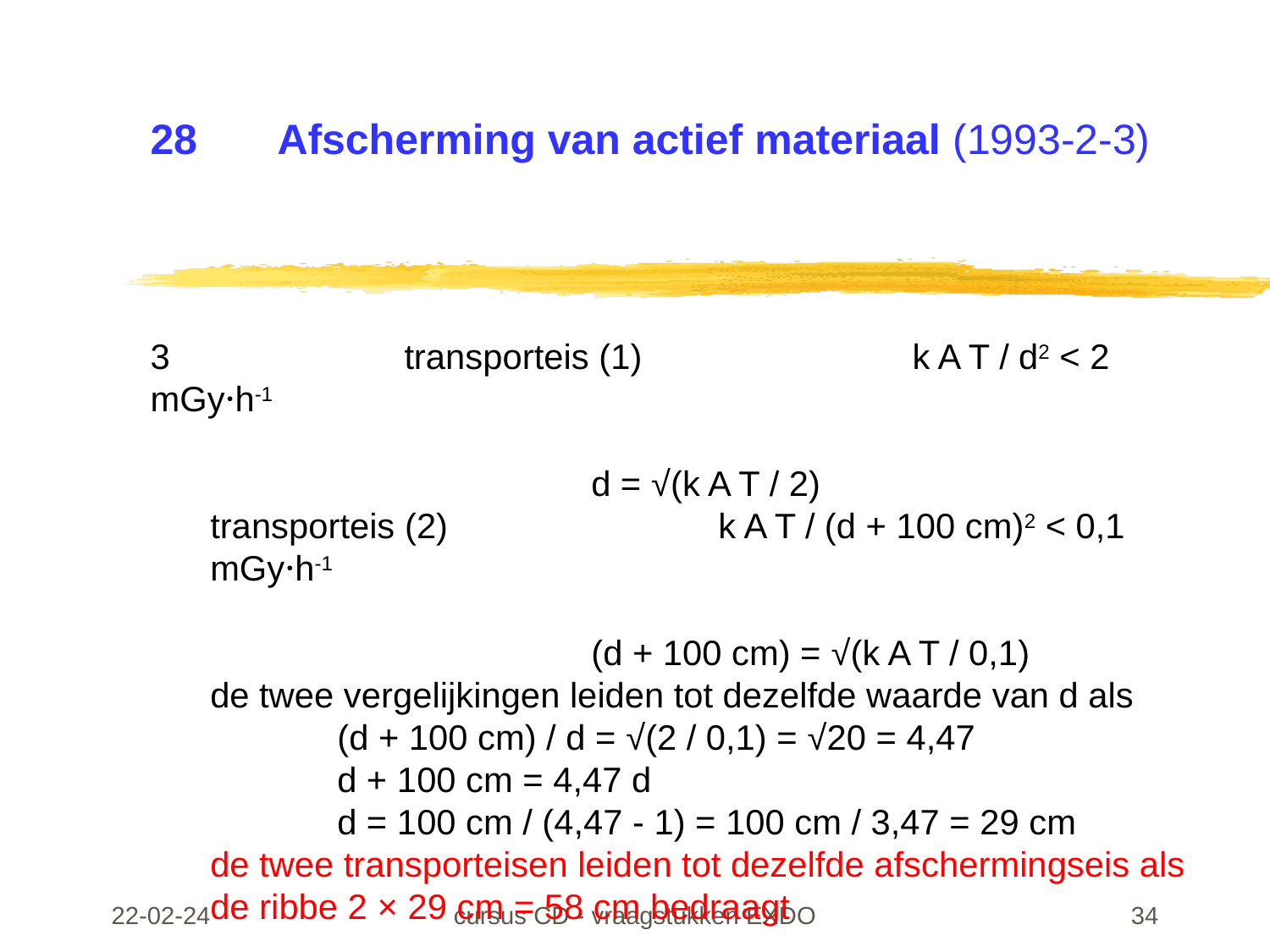

# 28	Afscherming van actief materiaal (1993-2-3)
3		transporteis (1)			k A T / d2 < 2 mGy·h-1
										d = √(k A T / 2)
transporteis (2)			k A T / (d + 100 cm)2 < 0,1 mGy·h-1
										(d + 100 cm) = √(k A T / 0,1)
de twee vergelijkingen leiden tot dezelfde waarde van d als
	(d + 100 cm) / d = √(2 / 0,1) = √20 = 4,47
	d + 100 cm = 4,47 d
	d = 100 cm / (4,47 - 1) = 100 cm / 3,47 = 29 cm
de twee transporteisen leiden tot dezelfde afschermingseis als de ribbe 2 × 29 cm = 58 cm bedraagt
22-02-24
cursus CD - vraagstukken EXDO
34